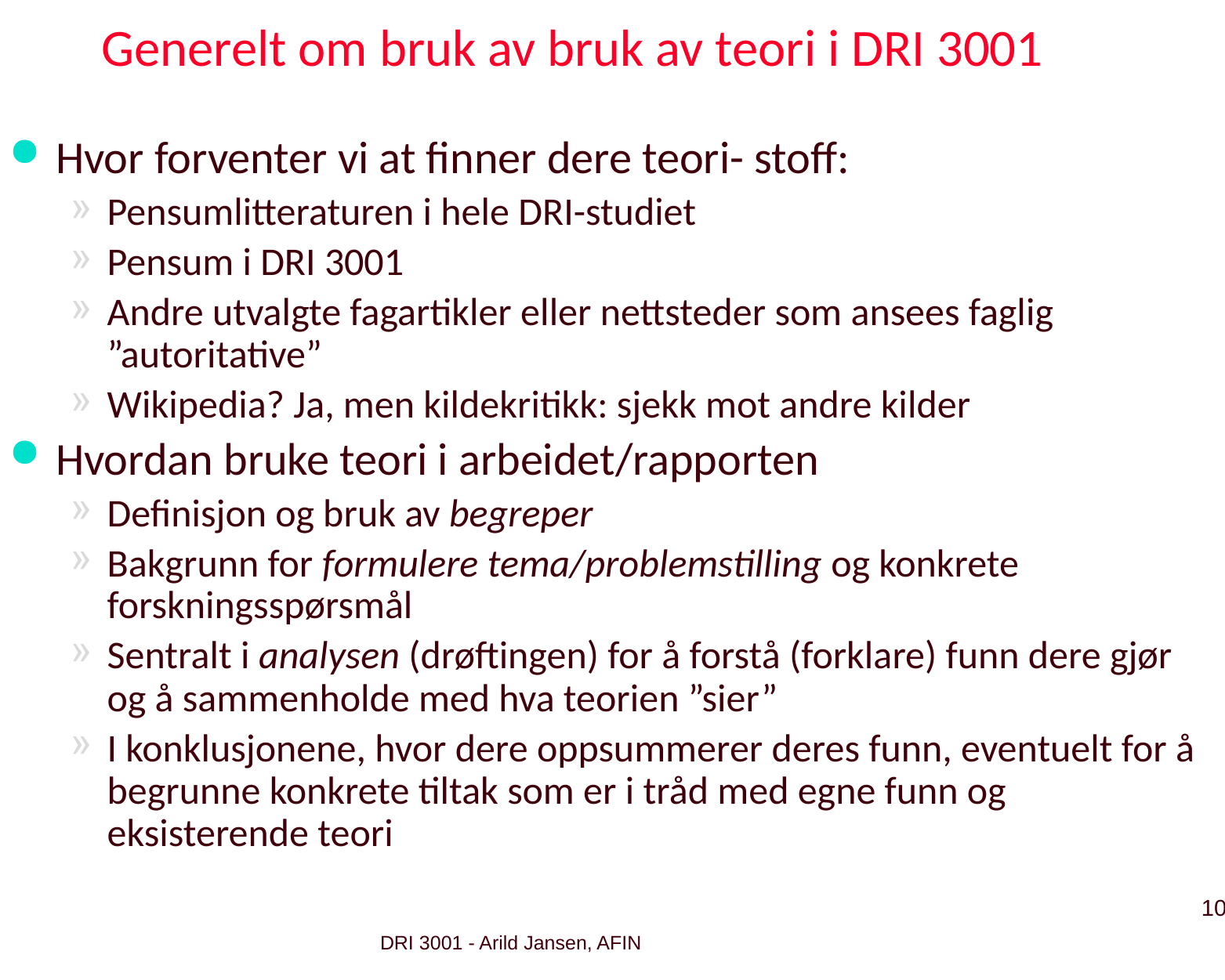

Generelt om bruk av bruk av teori i DRI 3001
Hvor forventer vi at finner dere teori- stoff:
Pensumlitteraturen i hele DRI-studiet
Pensum i DRI 3001
Andre utvalgte fagartikler eller nettsteder som ansees faglig ”autoritative”
Wikipedia? Ja, men kildekritikk: sjekk mot andre kilder
Hvordan bruke teori i arbeidet/rapporten
Definisjon og bruk av begreper
Bakgrunn for formulere tema/problemstilling og konkrete forskningsspørsmål
Sentralt i analysen (drøftingen) for å forstå (forklare) funn dere gjør og å sammenholde med hva teorien ”sier”
I konklusjonene, hvor dere oppsummerer deres funn, eventuelt for å begrunne konkrete tiltak som er i tråd med egne funn og eksisterende teori
DRI 3001 - Arild Jansen, AFIN